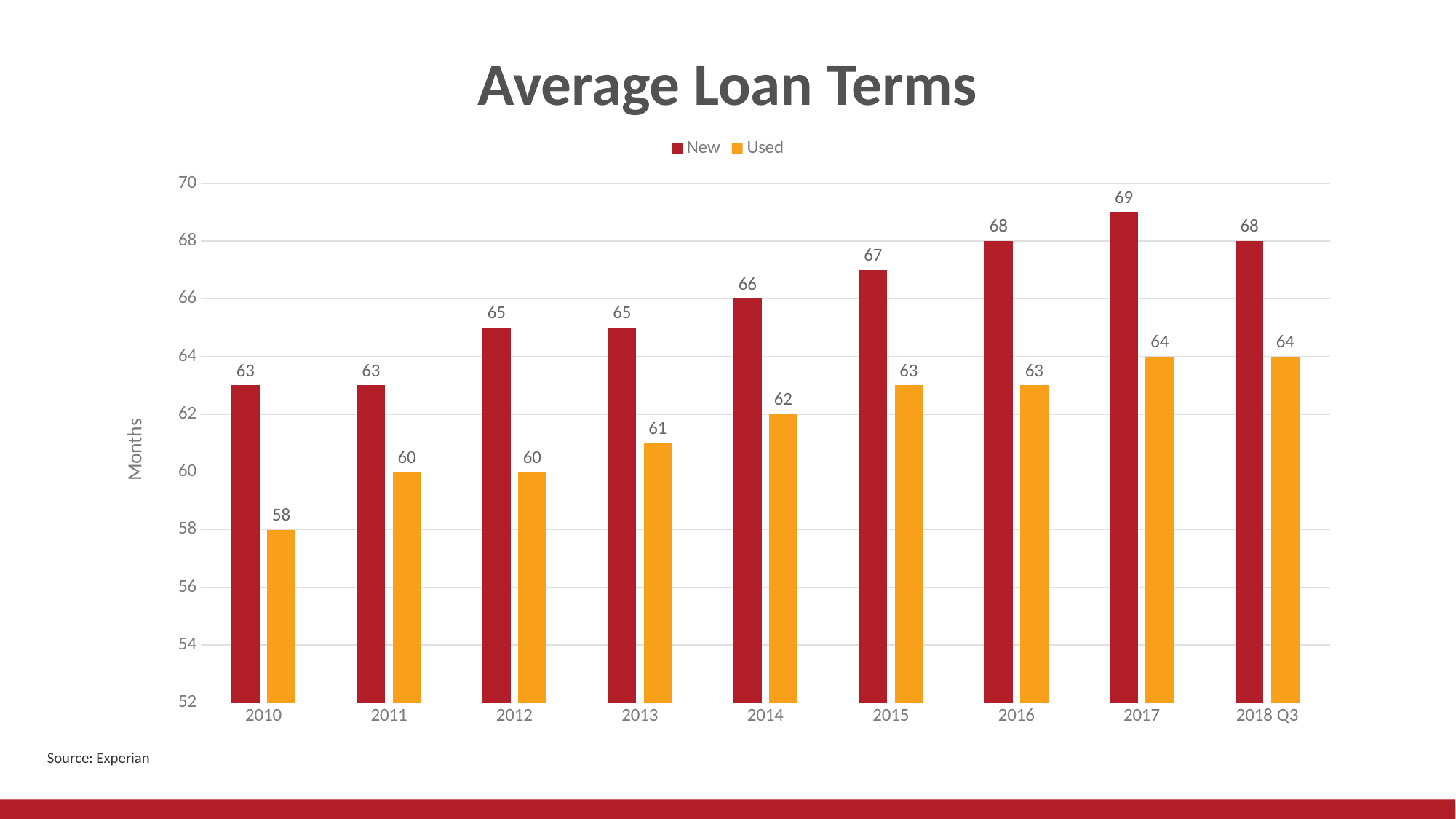

# Average Loan Terms

### Chart

| Category | New | Used |
|---|---|---|
| 2010 | 63.0 | 58.0 |
| 2011 | 63.0 | 60.0 |
| 2012 | 65.0 | 60.0 |
| 2013 | 65.0 | 61.0 |
| 2014 | 66.0 | 62.0 |
| 2015 | 67.0 | 63.0 |
| 2016 | 68.0 | 63.0 |
| 2017 | 69.0 | 64.0 |
| 2018 Q3 | 68.0 | 64.0 |
Source: Experian